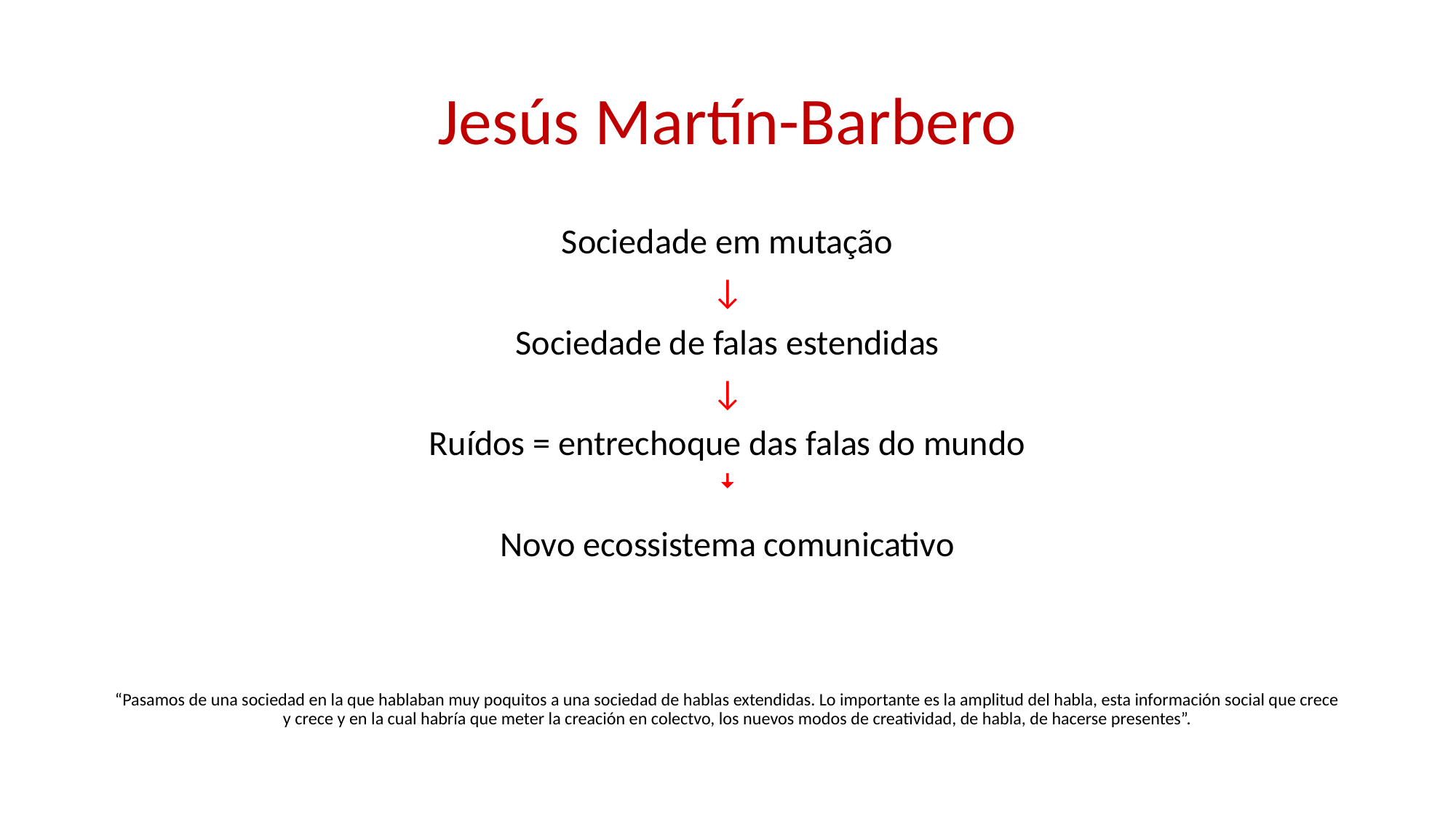

# Jesús Martín-Barbero
Sociedade em mutação
↓
Sociedade de falas estendidas
↓
Ruídos = entrechoque das falas do mundo
ꜜ
Novo ecossistema comunicativo

“Pasamos de una sociedad en la que hablaban muy poquitos a una sociedad de hablas extendidas. Lo importante es la amplitud del habla, esta información social que crece y crece y en la cual habría que meter la creación en colectvo, los nuevos modos de creatividad, de habla, de hacerse presentes”.